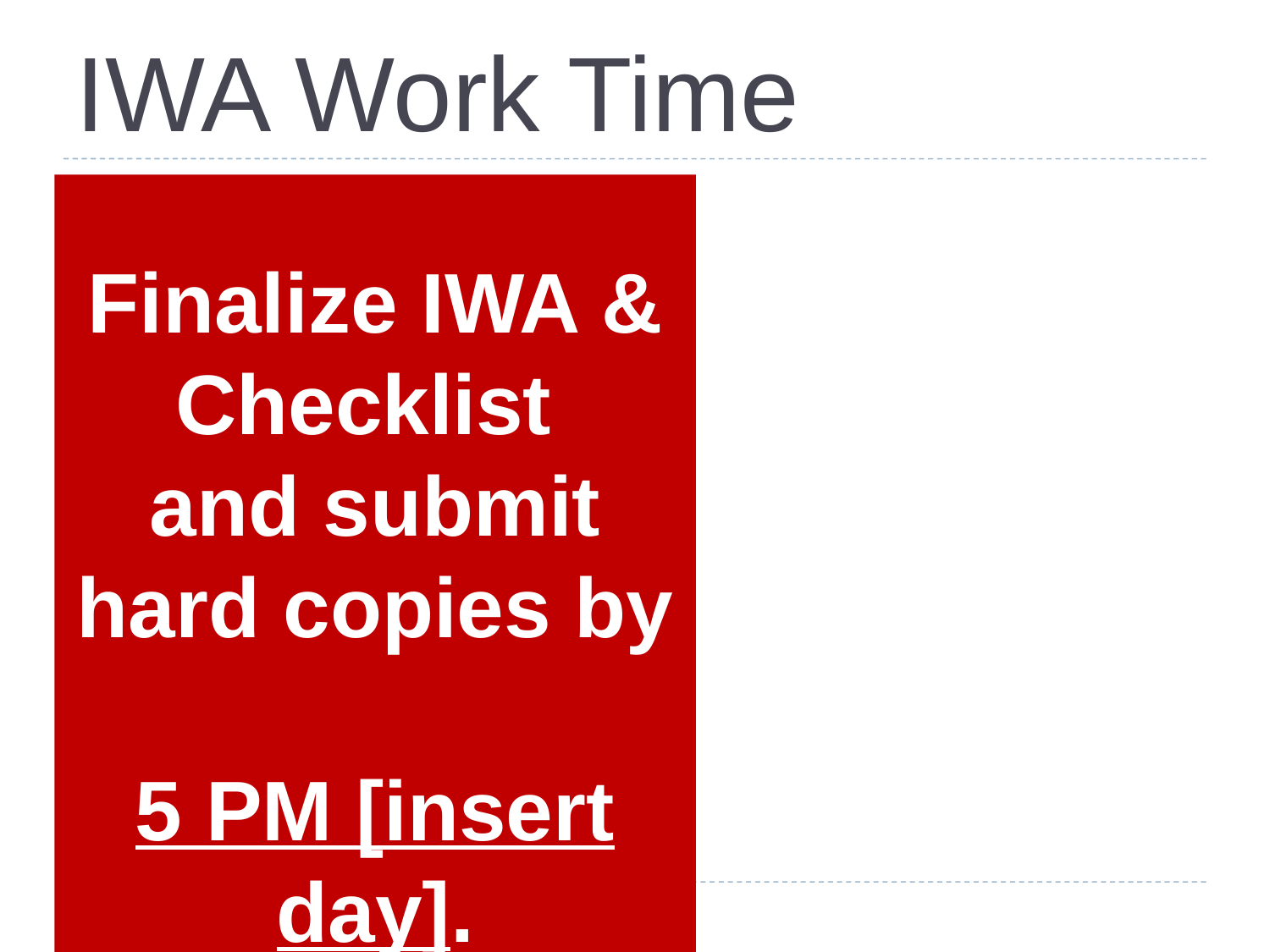

# IWA Work Time

Finalize IWA & Checklist
and submit hard copies by
5 PM [insert day].